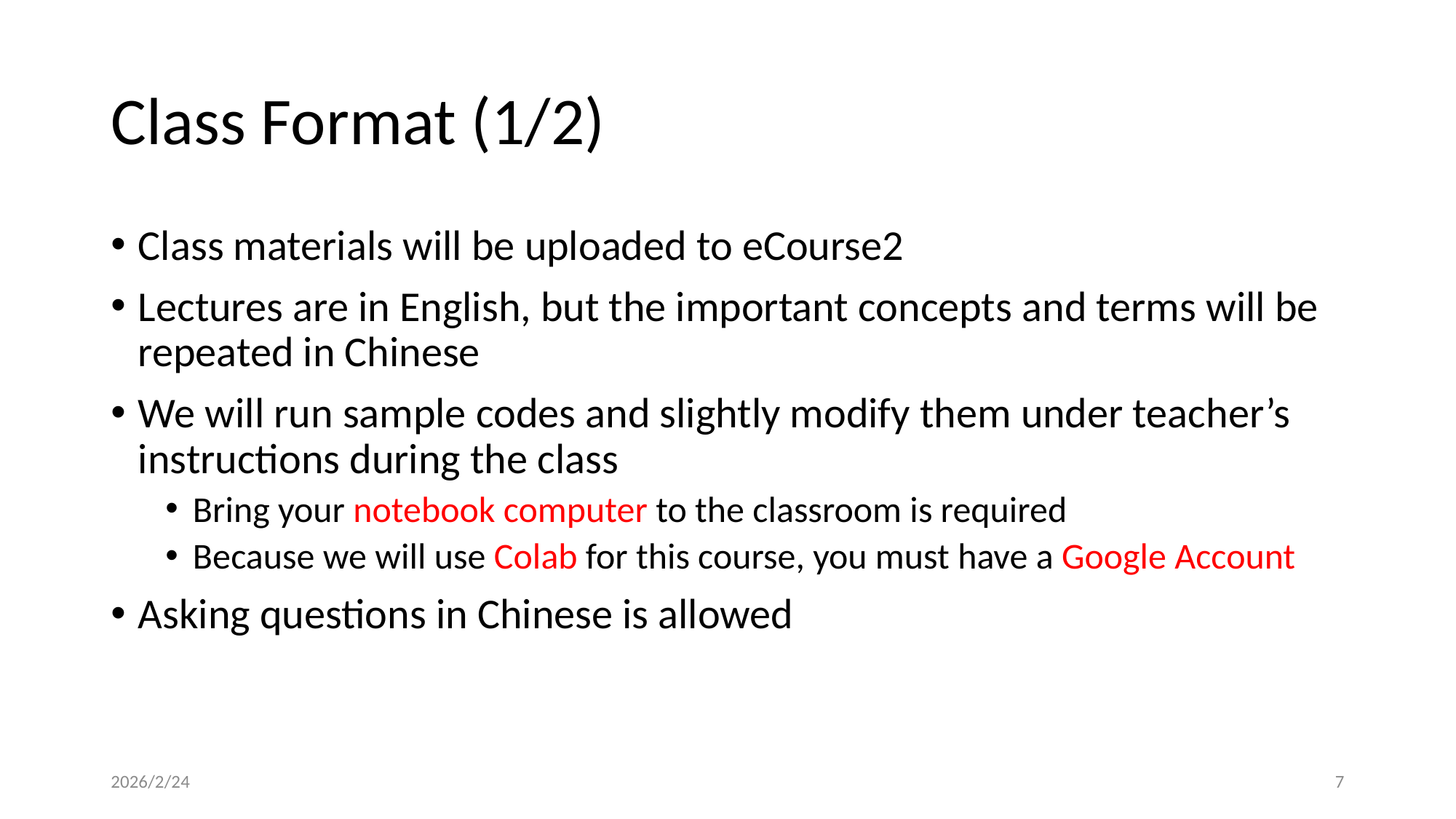

# Class Format (1/2)
Class materials will be uploaded to eCourse2
Lectures are in English, but the important concepts and terms will be repeated in Chinese
We will run sample codes and slightly modify them under teacher’s instructions during the class
Bring your notebook computer to the classroom is required
Because we will use Colab for this course, you must have a Google Account
Asking questions in Chinese is allowed

2026/2/24
7